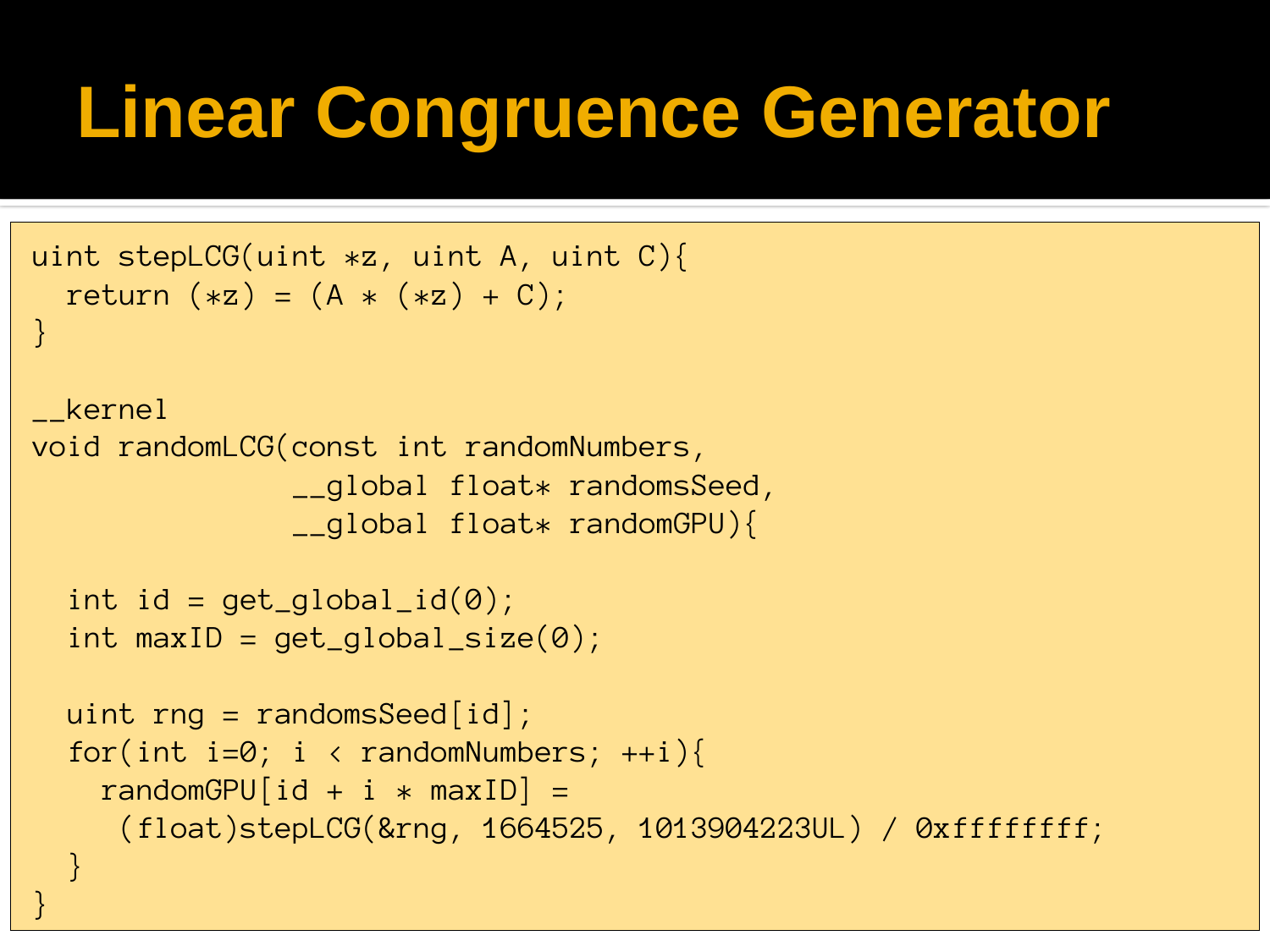

# Linear Congruence Generator
uint stepLCG(uint *z, uint A, uint C){
  return (*z) = (A * (*z) + C);
}

__kernel
void randomLCG(const int randomNumbers,
               __global float* randomsSeed,
               __global float* randomGPU){

  int id = get_global_id(0);
  int maxID = get_global_size(0);

  uint rng = randomsSeed[id];
  for(int i=0; i < randomNumbers; ++i){
    randomGPU[id + i * maxID] =
     (float)stepLCG(&rng, 1664525, 1013904223UL) / 0xffffffff;
  }
}